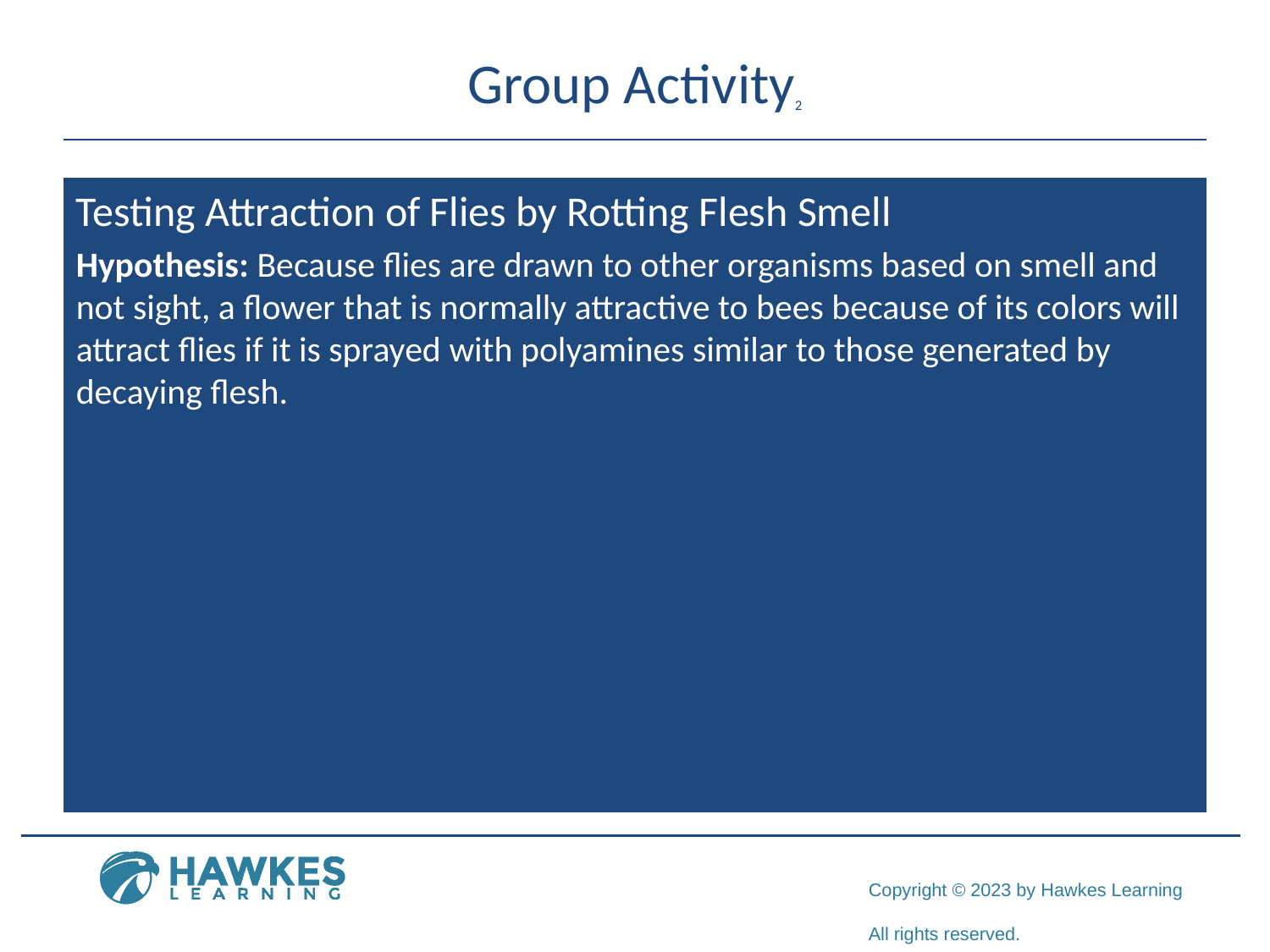

# Group Activity2
Testing Attraction of Flies by Rotting Flesh Smell
Hypothesis: Because flies are drawn to other organisms based on smell and not sight, a flower that is normally attractive to bees because of its colors will attract flies if it is sprayed with polyamines similar to those generated by decaying flesh.